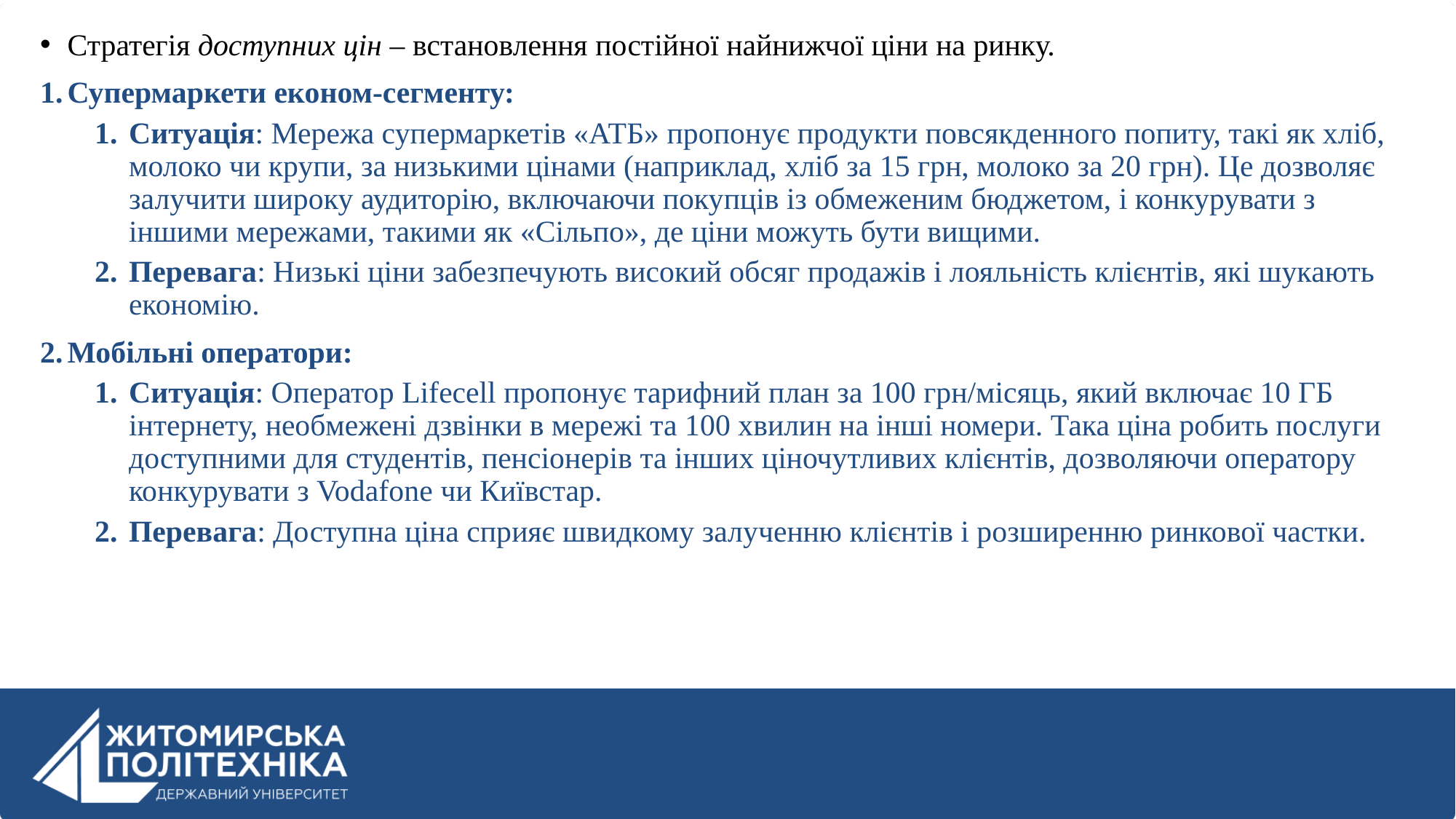

Стратегія доступних цін – встановлення постійної найнижчої ціни на ринку.
Супермаркети економ-сегменту:
Ситуація: Мережа супермаркетів «АТБ» пропонує продукти повсякденного попиту, такі як хліб, молоко чи крупи, за низькими цінами (наприклад, хліб за 15 грн, молоко за 20 грн). Це дозволяє залучити широку аудиторію, включаючи покупців із обмеженим бюджетом, і конкурувати з іншими мережами, такими як «Сільпо», де ціни можуть бути вищими.
Перевага: Низькі ціни забезпечують високий обсяг продажів і лояльність клієнтів, які шукають економію.
Мобільні оператори:
Ситуація: Оператор Lifecell пропонує тарифний план за 100 грн/місяць, який включає 10 ГБ інтернету, необмежені дзвінки в мережі та 100 хвилин на інші номери. Така ціна робить послуги доступними для студентів, пенсіонерів та інших ціночутливих клієнтів, дозволяючи оператору конкурувати з Vodafone чи Київстар.
Перевага: Доступна ціна сприяє швидкому залученню клієнтів і розширенню ринкової частки.